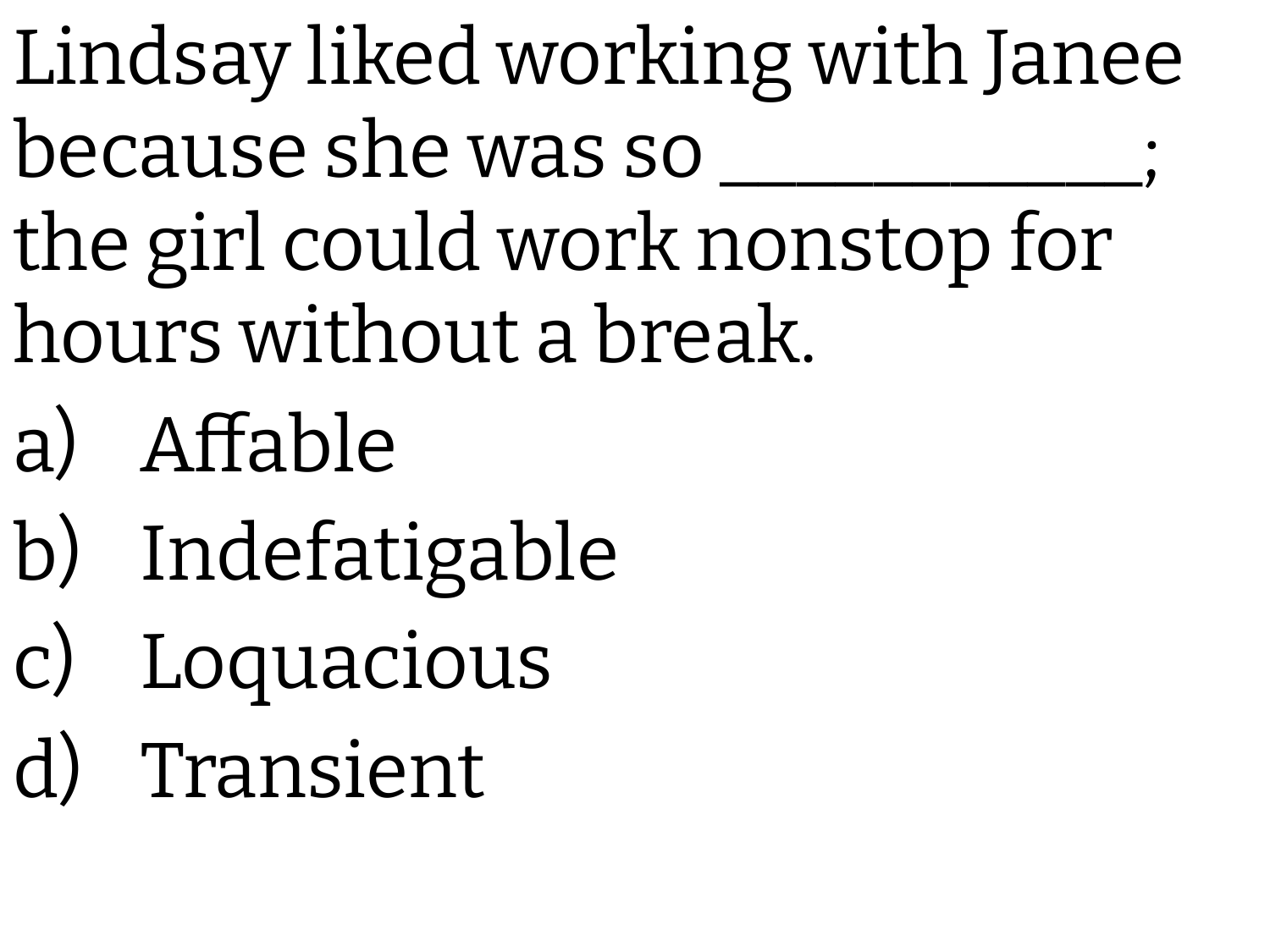

Lindsay liked working with Janee because she was so ___________; the girl could work nonstop for hours without a break.
Affable
Indefatigable
Loquacious
Transient